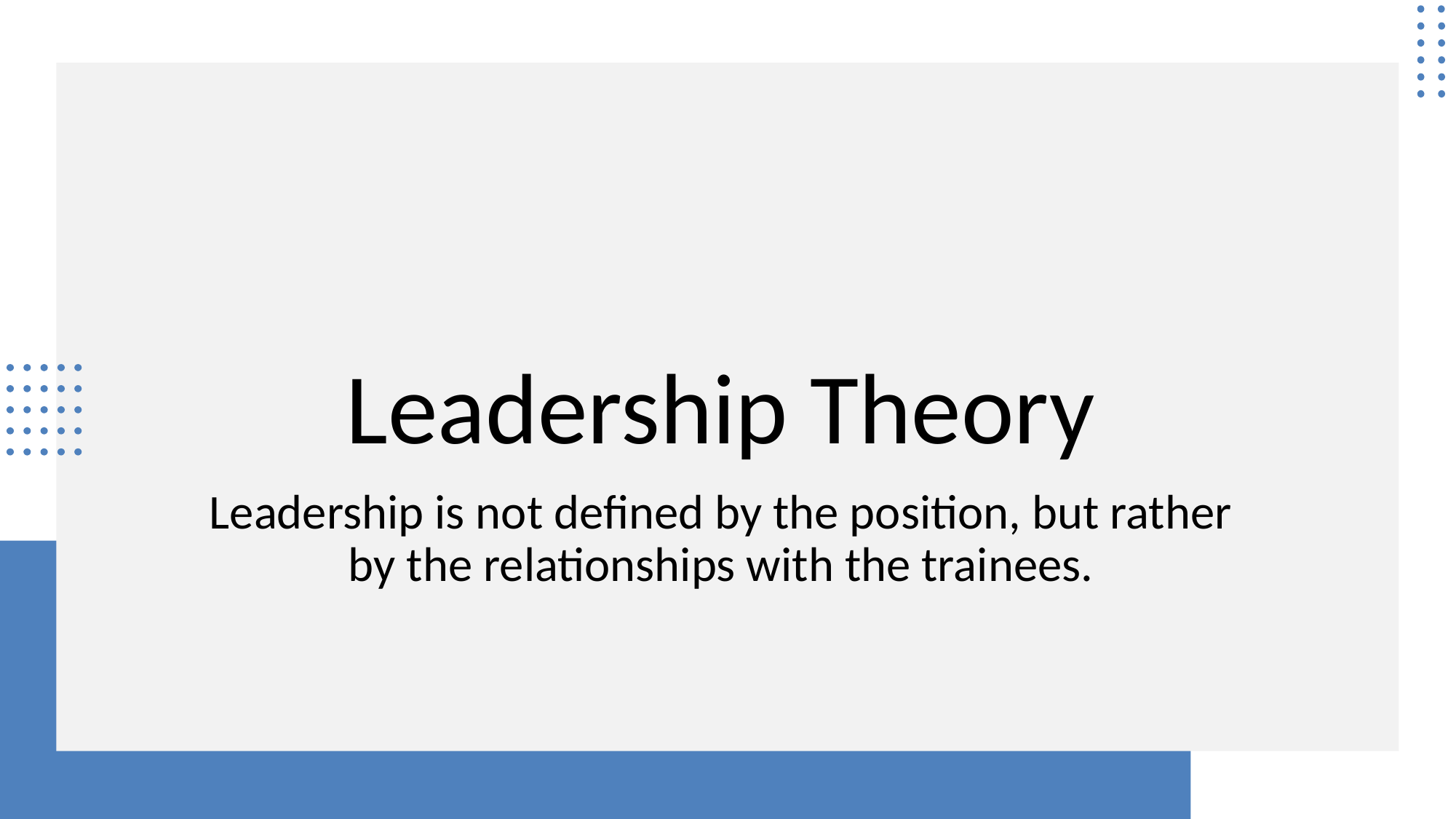

# Leadership Theory

Leadership is not defined by the position, but rather by the relationships with the trainees.